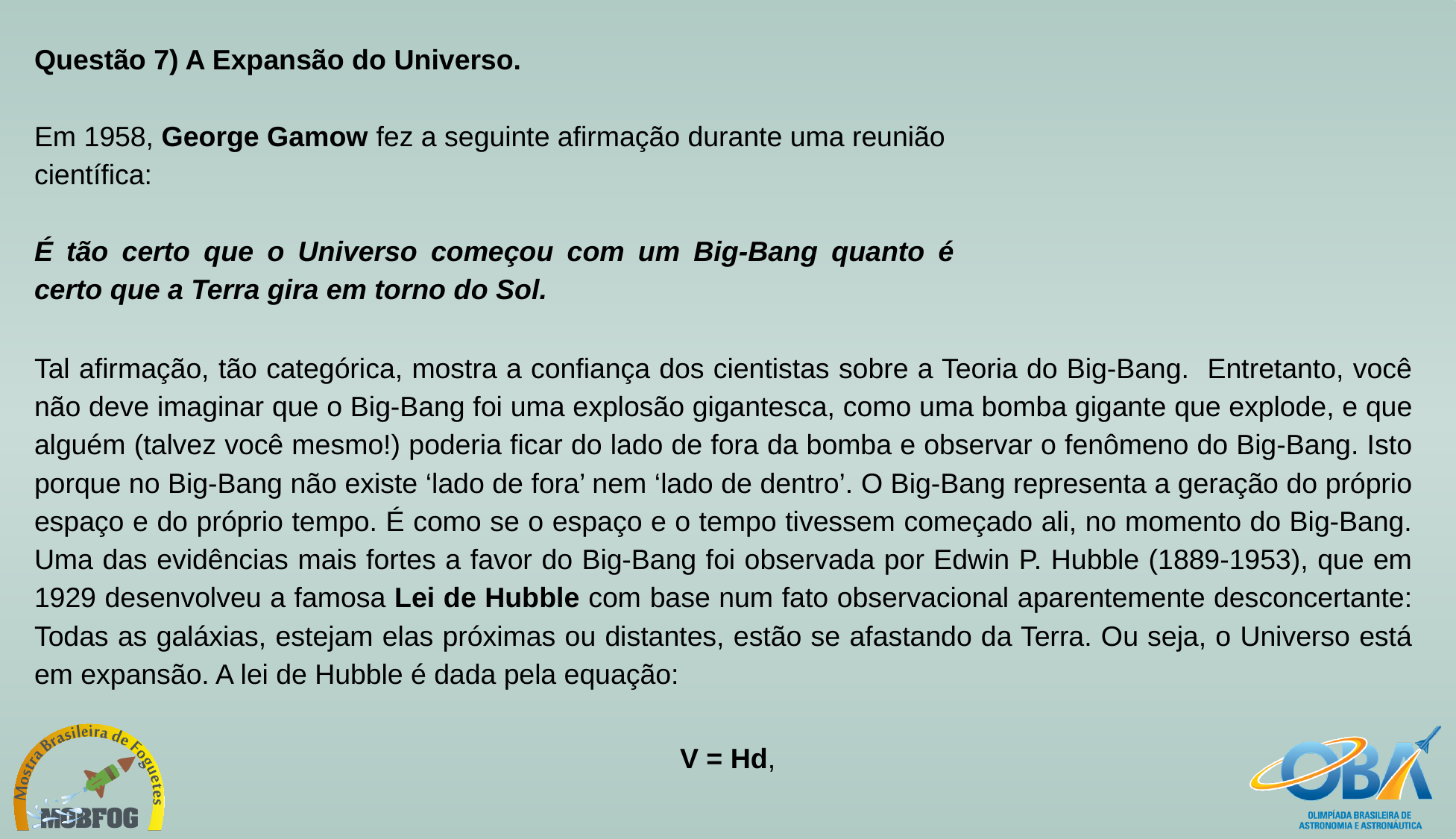

Questão 7) A Expansão do Universo.

Em 1958, George Gamow fez a seguinte afirmação durante uma reunião
científica:

É tão certo que o Universo começou com um Big-Bang quanto é certo que a Terra gira em torno do Sol.
Tal afirmação, tão categórica, mostra a confiança dos cientistas sobre a Teoria do Big-Bang.  Entretanto, você não deve imaginar que o Big-Bang foi uma explosão gigantesca, como uma bomba gigante que explode, e que alguém (talvez você mesmo!) poderia ficar do lado de fora da bomba e observar o fenômeno do Big-Bang. Isto porque no Big-Bang não existe ‘lado de fora’ nem ‘lado de dentro’. O Big-Bang representa a geração do próprio espaço e do próprio tempo. É como se o espaço e o tempo tivessem começado ali, no momento do Big-Bang. Uma das evidências mais fortes a favor do Big-Bang foi observada por Edwin P. Hubble (1889-1953), que em 1929 desenvolveu a famosa Lei de Hubble com base num fato observacional aparentemente desconcertante: Todas as galáxias, estejam elas próximas ou distantes, estão se afastando da Terra. Ou seja, o Universo está em expansão. A lei de Hubble é dada pela equação:
V = Hd,